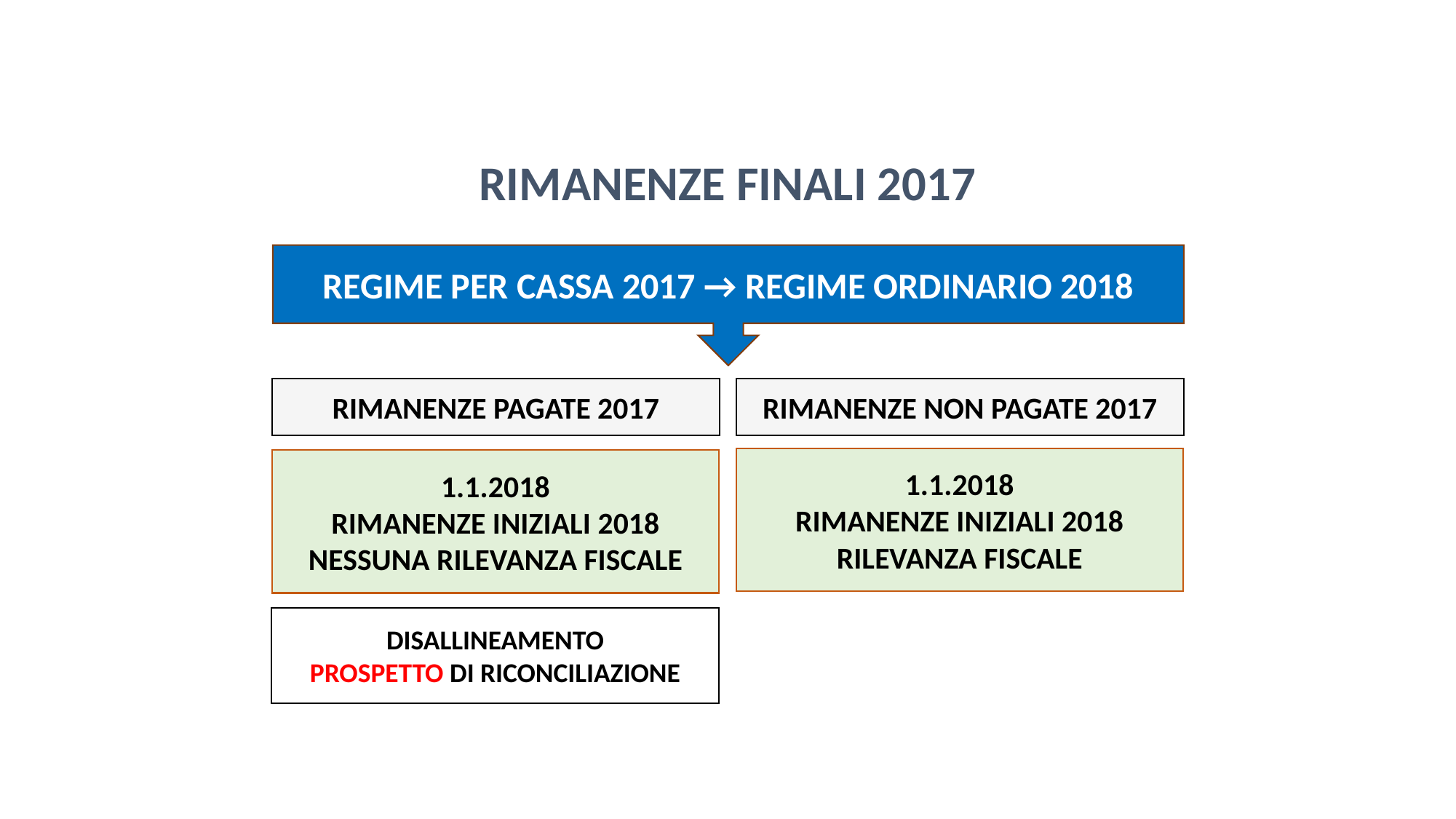

RIMANENZE FINALI 2017
REGIME PER CASSA 2017 → REGIME ORDINARIO 2018
RIMANENZE NON PAGATE 2017
RIMANENZE PAGATE 2017
1.1.2018
RIMANENZE INIZIALI 2018
RILEVANZA FISCALE
1.1.2018
RIMANENZE INIZIALI 2018
NESSUNA RILEVANZA FISCALE
DISALLINEAMENTO
PROSPETTO DI RICONCILIAZIONE